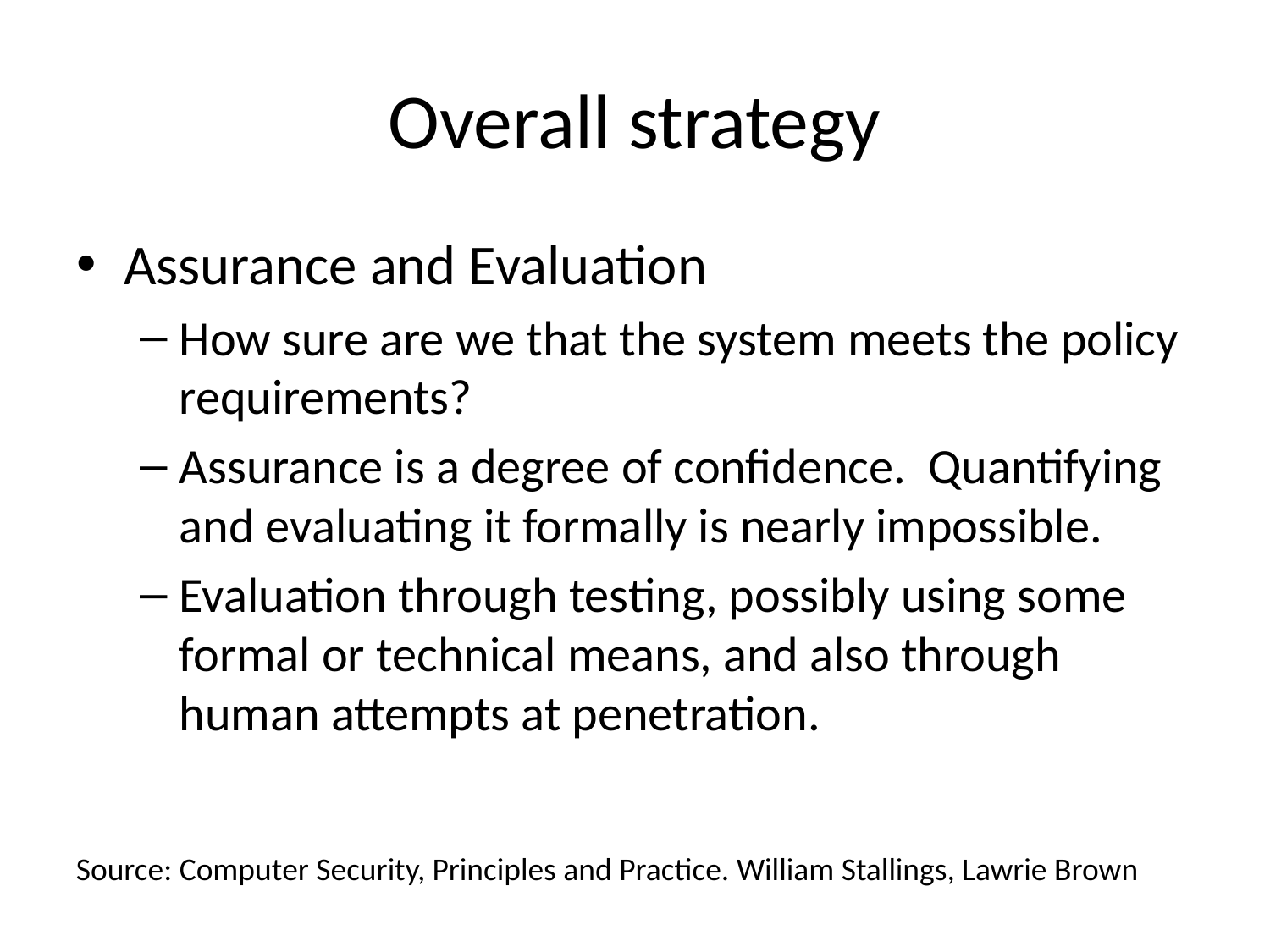

# Overall strategy
Assurance and Evaluation
How sure are we that the system meets the policy requirements?
Assurance is a degree of confidence.  Quantifying and evaluating it formally is nearly impossible.
Evaluation through testing, possibly using some formal or technical means, and also through human attempts at penetration.

Source: Computer Security, Principles and Practice. William Stallings, Lawrie Brown